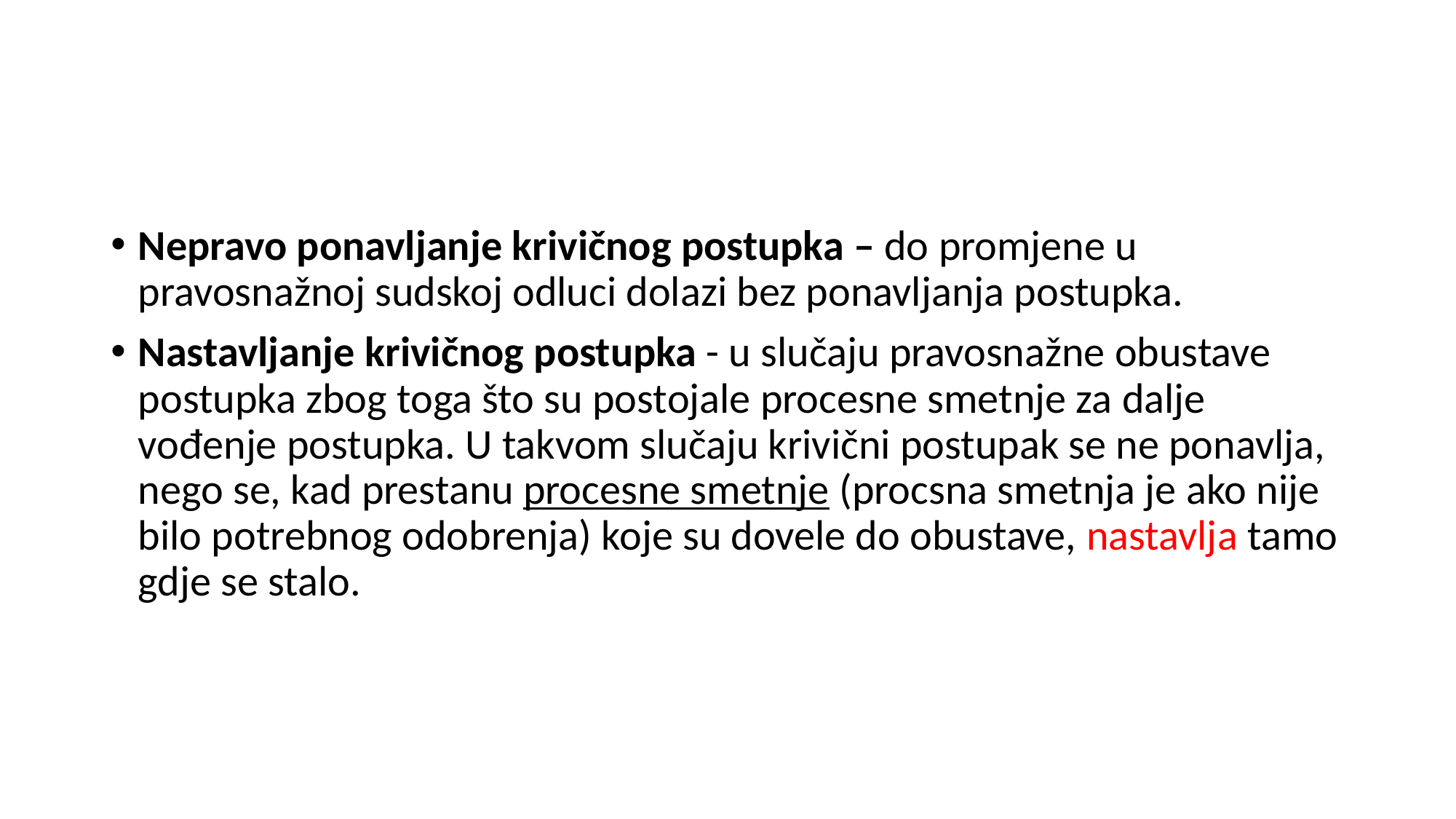

#
Nepravo ponavljanje krivičnog postupka – do promjene u pravosnažnoj sudskoj odluci dolazi bez ponavljanja postupka.
Nastavljanje krivičnog postupka - u slučaju pravosnažne obustave postupka zbog toga što su postojale procesne smetnje za dalje vođenje postupka. U takvom slučaju krivični postupak se ne ponavlja, nego se, kad prestanu procesne smetnje (procsna smetnja je ako nije bilo potrebnog odobrenja) koje su dovele do obustave, nastavlja tamo gdje se stalo.